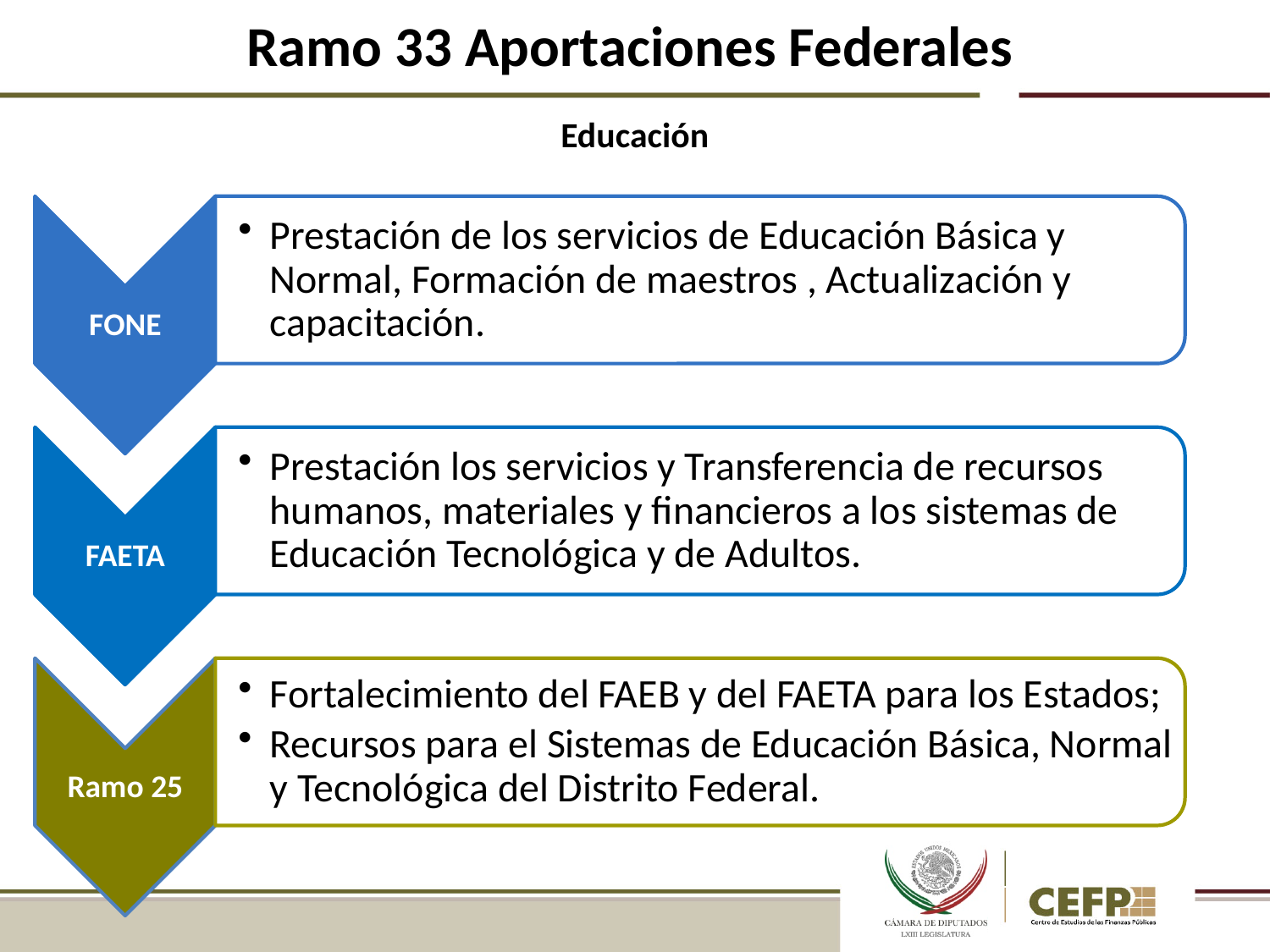

Ramo 33 Aportaciones Federales
# Educación
FONE
Prestación de los servicios de Educación Básica y Normal, Formación de maestros , Actualización y capacitación.
FAETA
Prestación los servicios y Transferencia de recursos humanos, materiales y financieros a los sistemas de Educación Tecnológica y de Adultos.
Ramo 25
Fortalecimiento del FAEB y del FAETA para los Estados;
Recursos para el Sistemas de Educación Básica, Normal y Tecnológica del Distrito Federal.